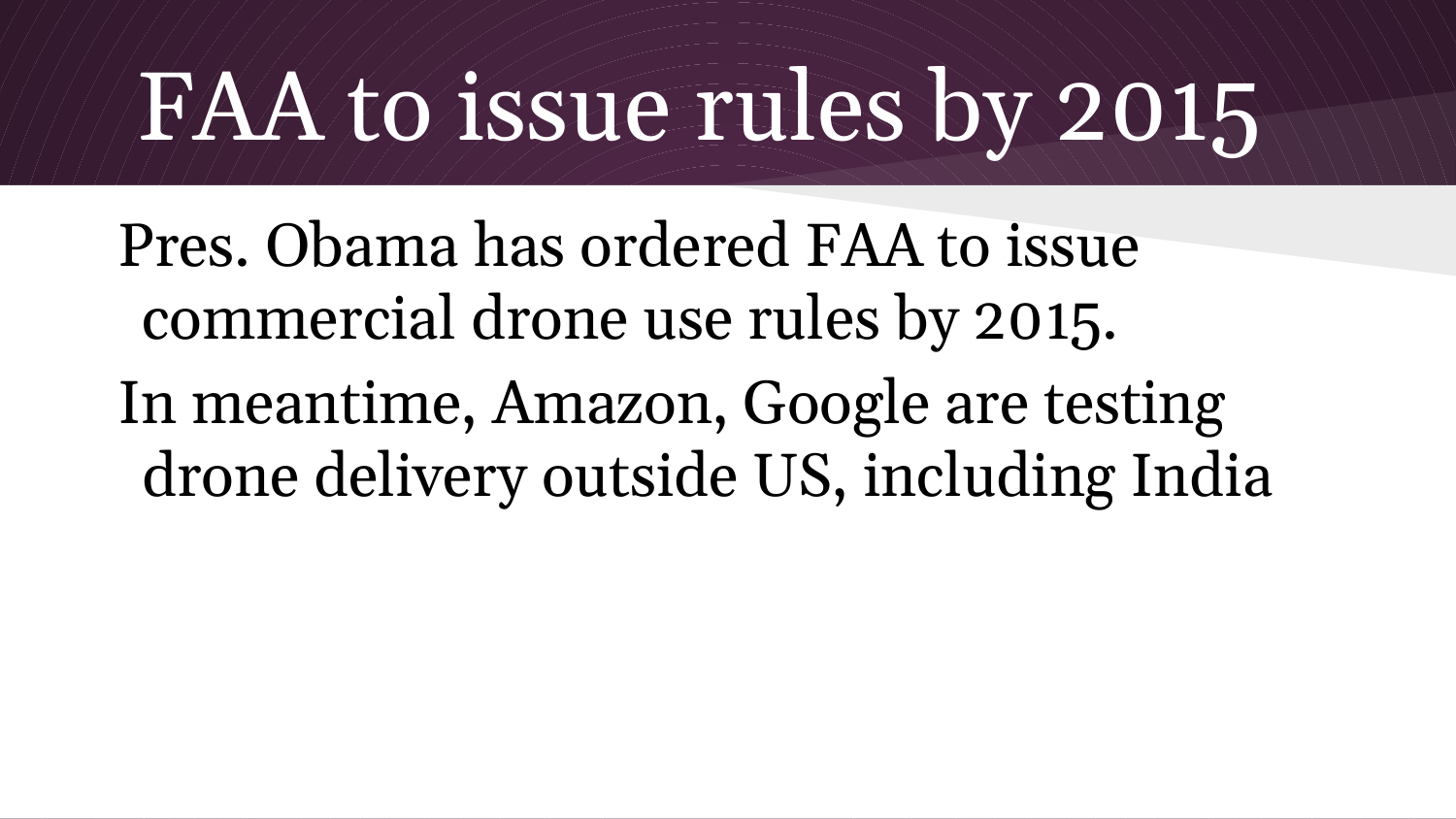

# FAA to issue rules by 2015
Pres. Obama has ordered FAA to issue commercial drone use rules by 2015.
In meantime, Amazon, Google are testing drone delivery outside US, including India